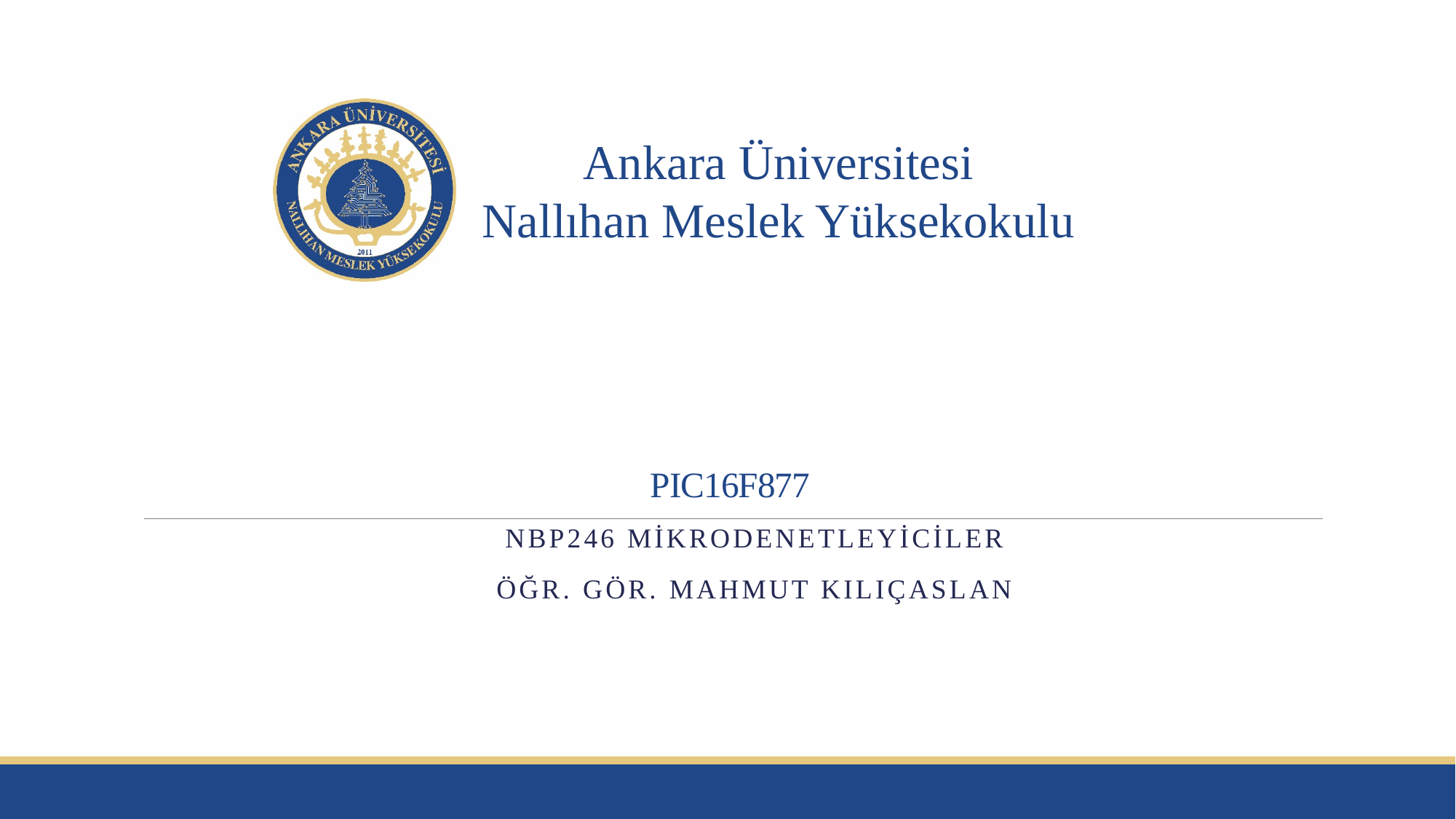

# PIC16F877
NBP246 MİKRODENETLEYİCİLER
Öğr. Gör. Mahmut KILIÇASLAN